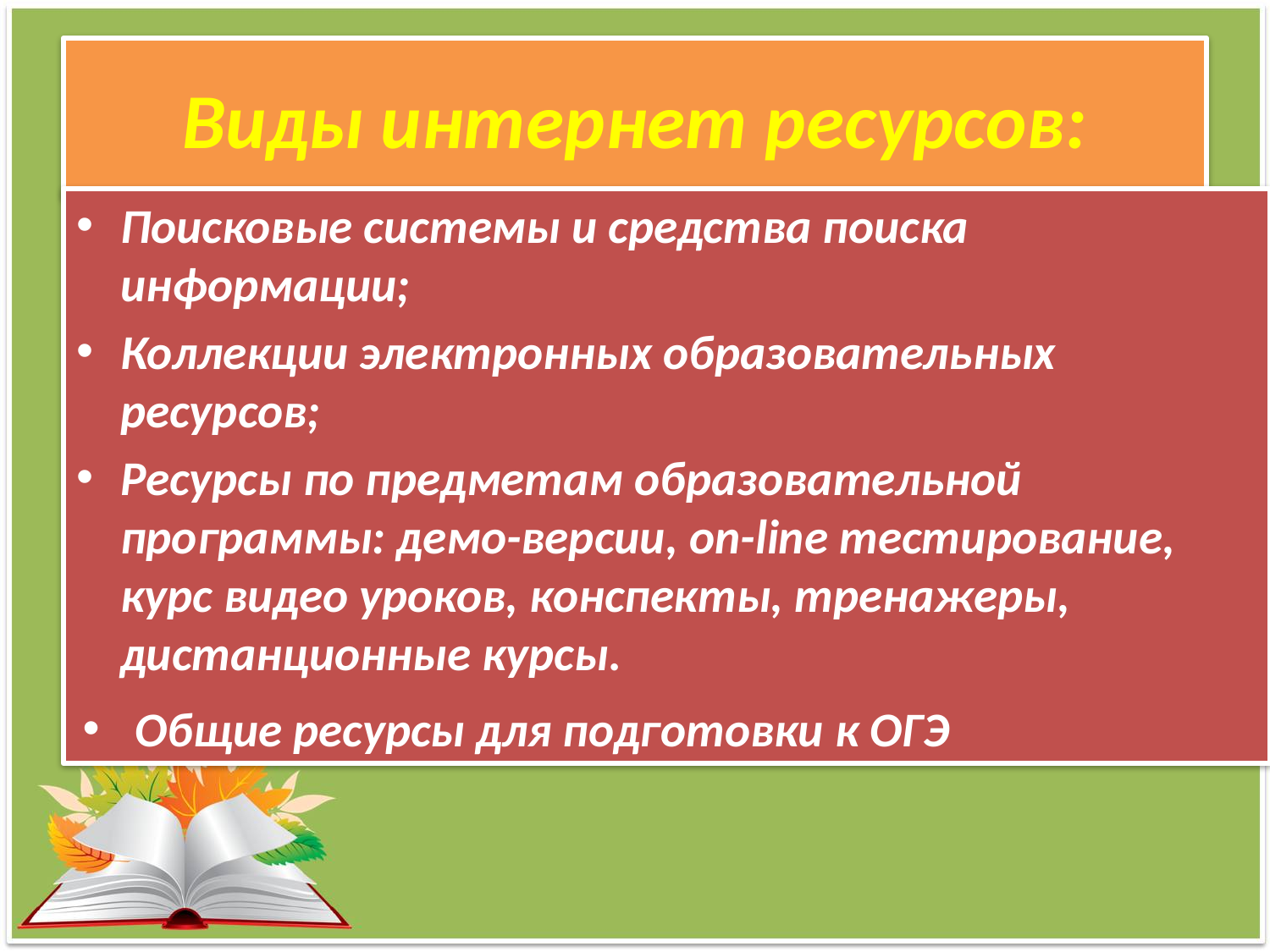

# Виды интернет ресурсов:
Поисковые системы и средства поиска информации;
Коллекции электронных образовательных ресурсов;
Ресурсы по предметам образовательной программы: демо-версии, on-line тестирование, курс видео уроков, конспекты, тренажеры, дистанционные курсы.
Общие ресурсы для подготовки к ОГЭ